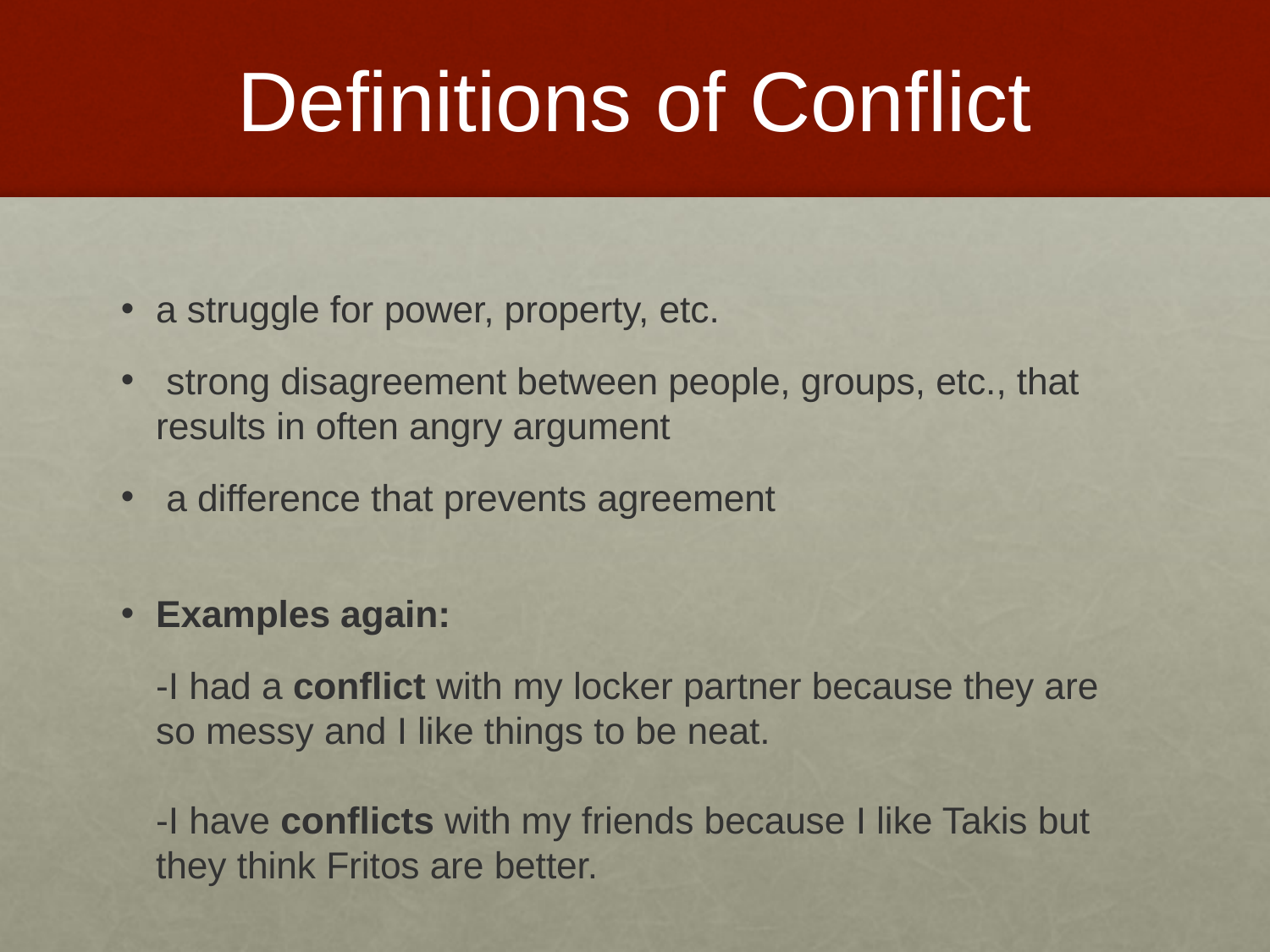

# Definitions of Conflict
a struggle for power, property, etc.
 strong disagreement between people, groups, etc., that results in often angry argument
 a difference that prevents agreement
Examples again:
	-I had a conflict with my locker partner because they are so messy and I like things to be neat.
-I have conflicts with my friends because I like Takis but they think Fritos are better.